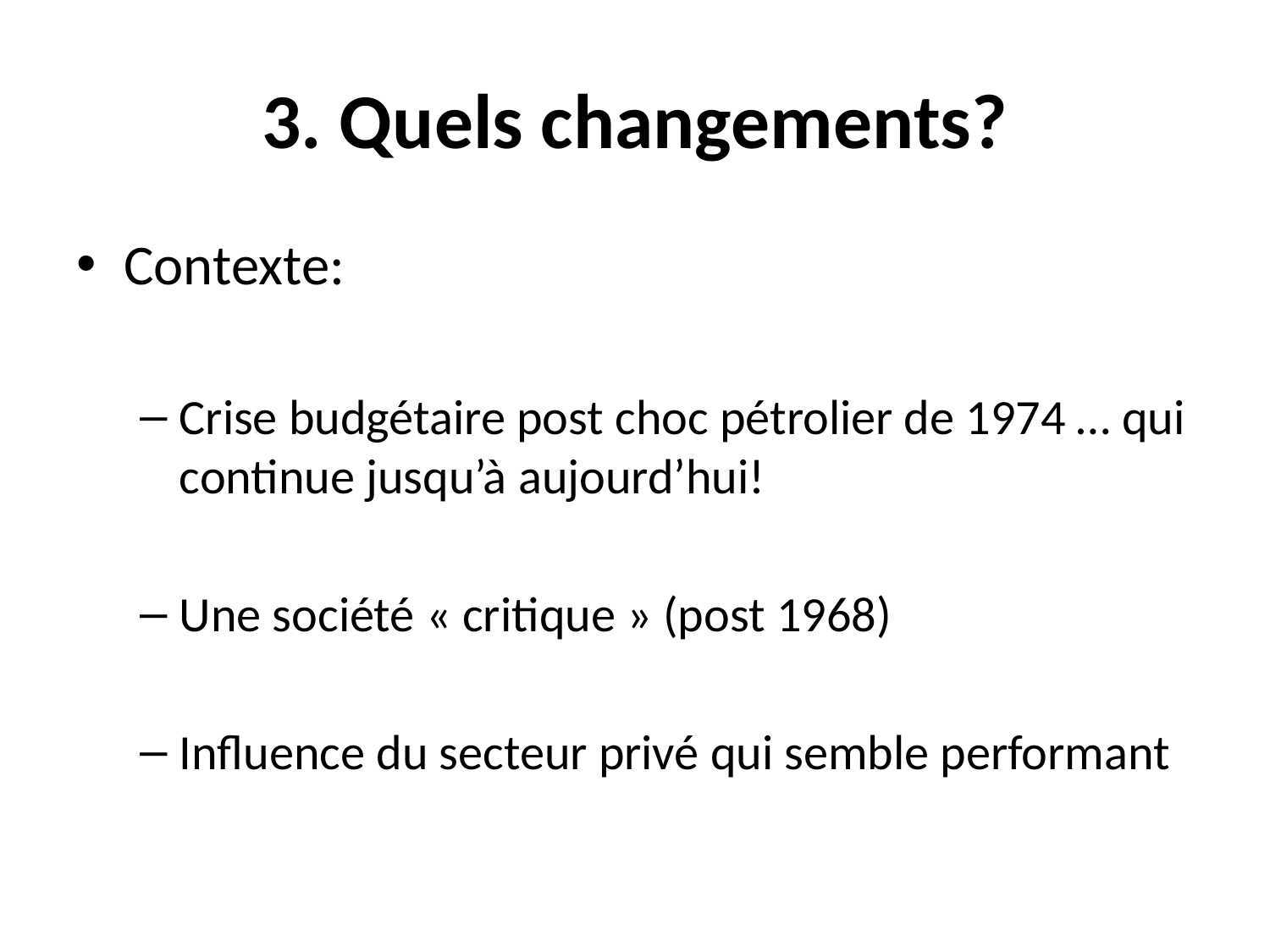

# 3. Quels changements?
Contexte:

Crise budgétaire post choc pétrolier de 1974 … qui continue jusqu’à aujourd’hui!

Une société « critique » (post 1968)

Influence du secteur privé qui semble performant